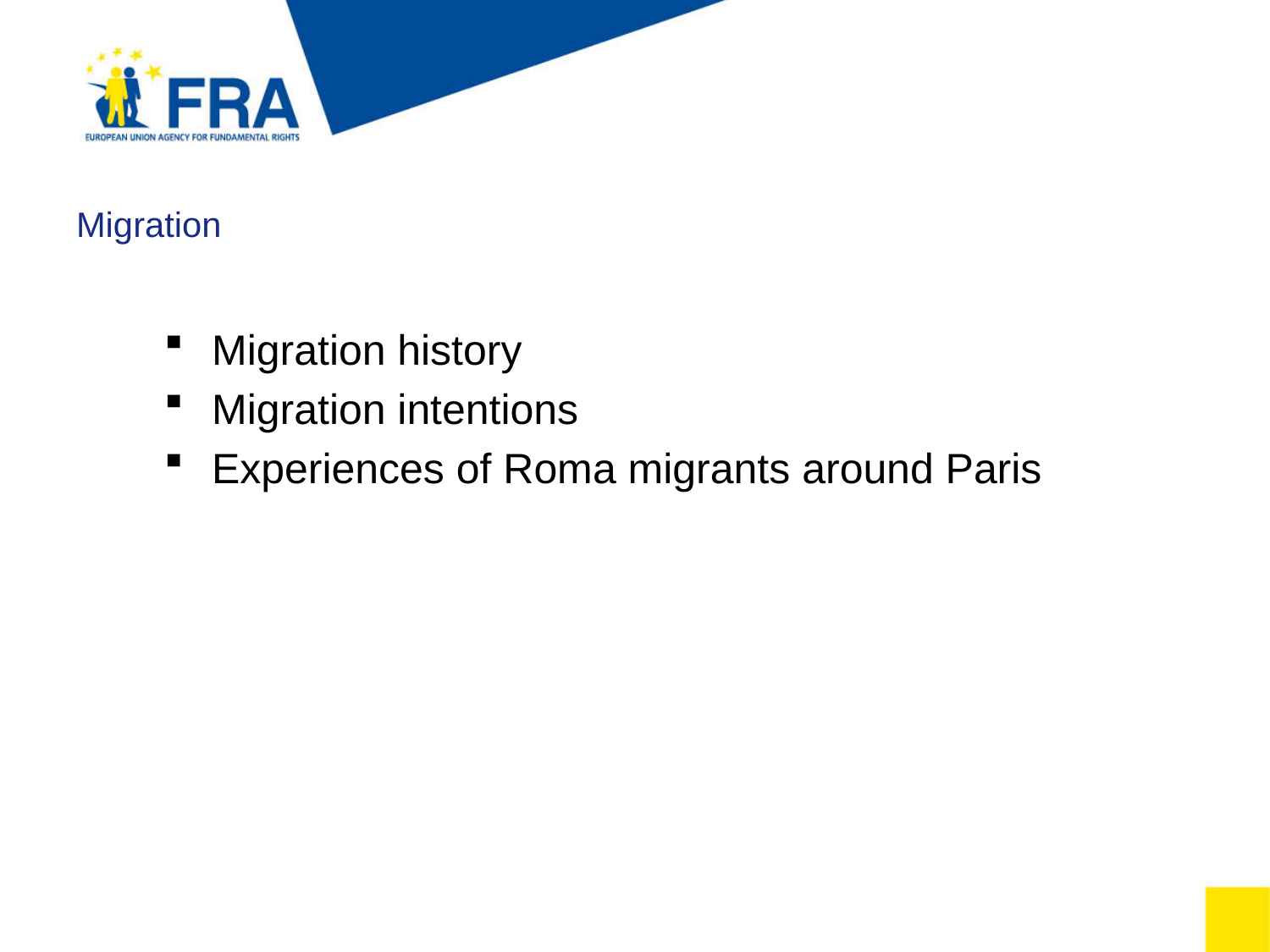

# Migration
Migration history
Migration intentions
Experiences of Roma migrants around Paris